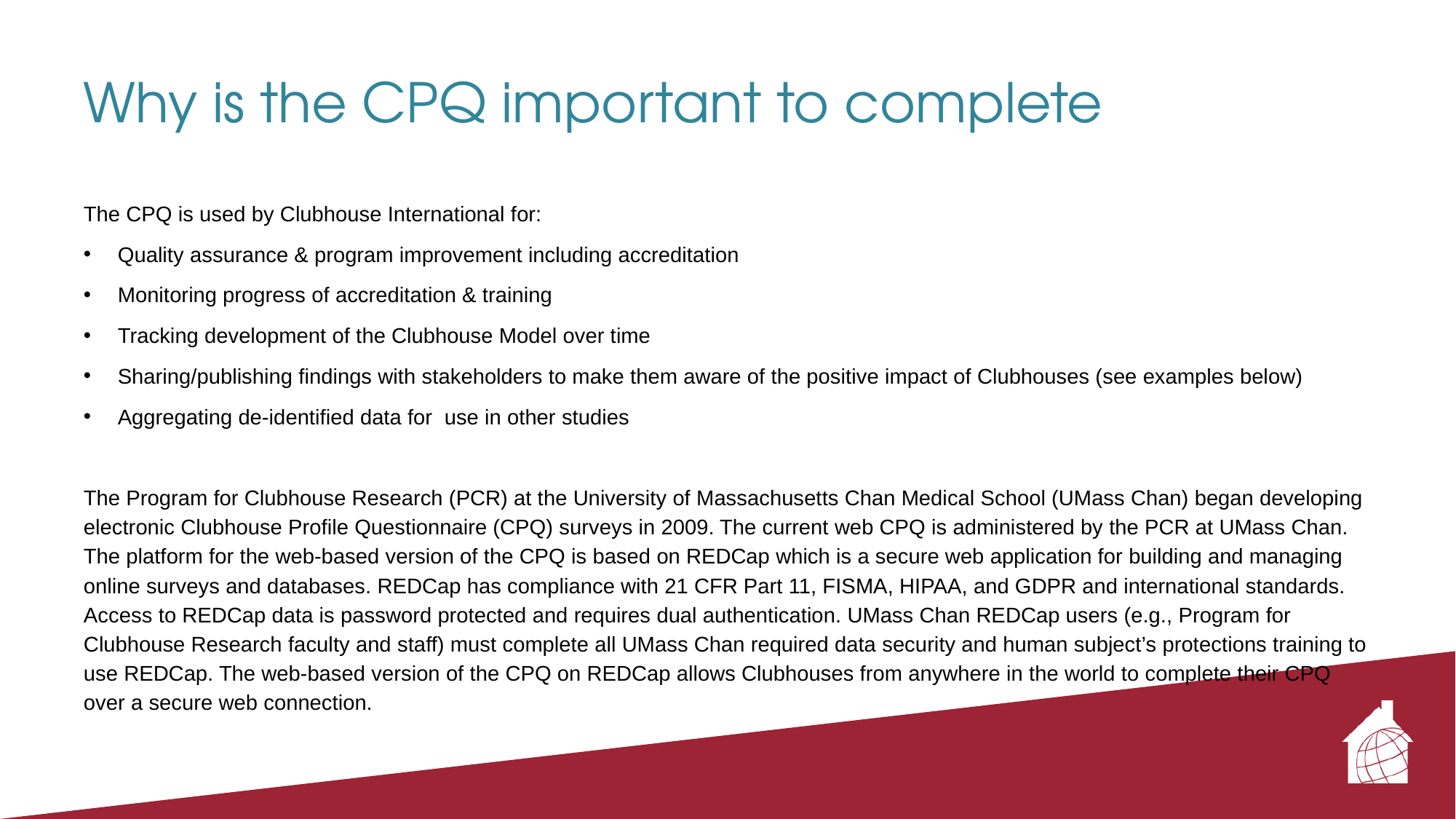

# Why is the CPQ important to complete
The CPQ is used by Clubhouse International for:
Quality assurance & program improvement including accreditation
Monitoring progress of accreditation & training
Tracking development of the Clubhouse Model over time
Sharing/publishing findings with stakeholders to make them aware of the positive impact of Clubhouses (see examples below)
Aggregating de-identified data for  use in other studies

The Program for Clubhouse Research (PCR) at the University of Massachusetts Chan Medical School (UMass Chan) began developing electronic Clubhouse Profile Questionnaire (CPQ) surveys in 2009. The current web CPQ is administered by the PCR at UMass Chan. The platform for the web-based version of the CPQ is based on REDCap which is a secure web application for building and managing online surveys and databases. REDCap has compliance with 21 CFR Part 11, FISMA, HIPAA, and GDPR and international standards. Access to REDCap data is password protected and requires dual authentication. UMass Chan REDCap users (e.g., Program for Clubhouse Research faculty and staff) must complete all UMass Chan required data security and human subject’s protections training to use REDCap. The web-based version of the CPQ on REDCap allows Clubhouses from anywhere in the world to complete their CPQ over a secure web connection.